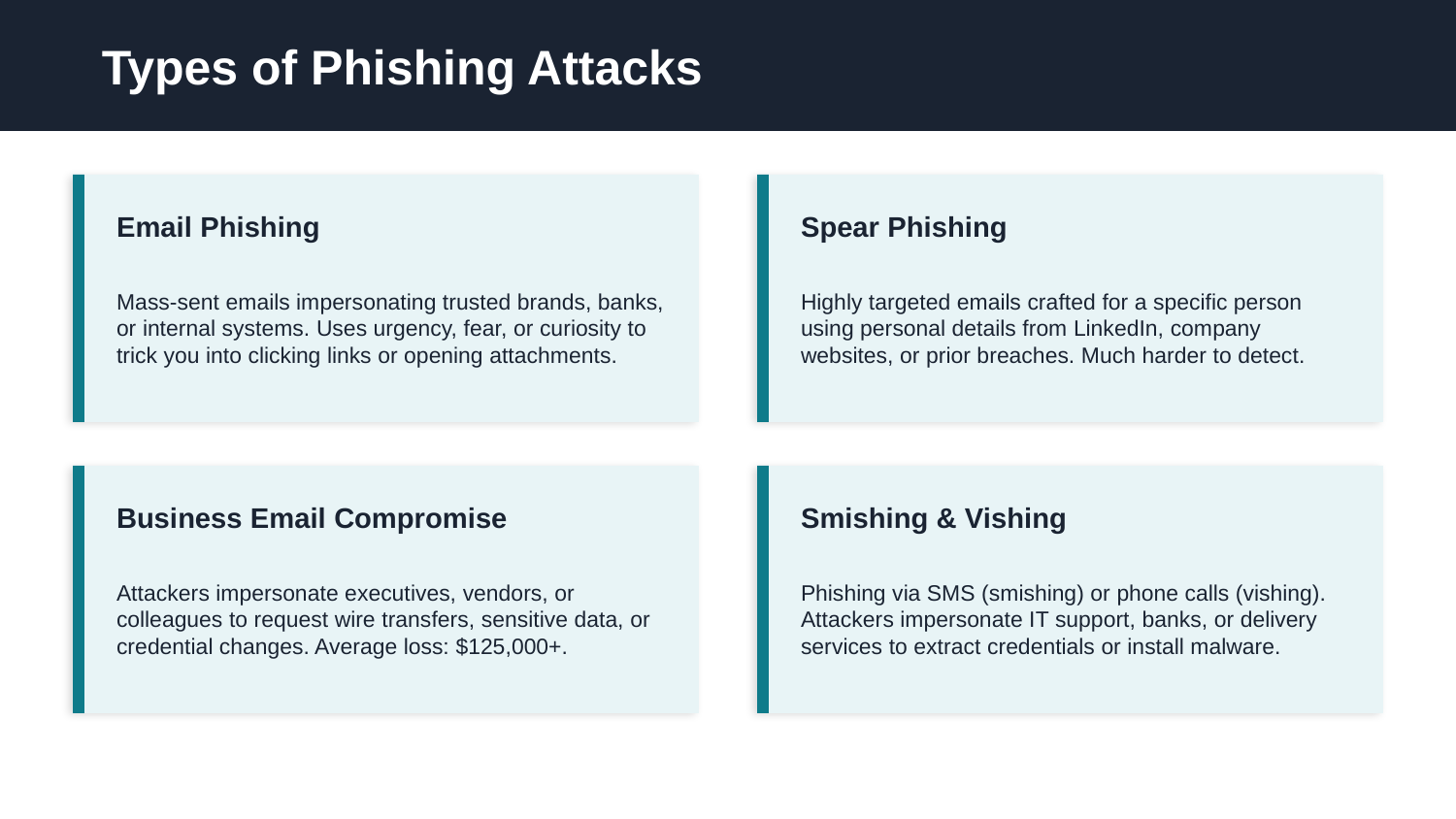

Types of Phishing Attacks

Email Phishing
Spear Phishing
Mass-sent emails impersonating trusted brands, banks, or internal systems. Uses urgency, fear, or curiosity to trick you into clicking links or opening attachments.
Highly targeted emails crafted for a specific person using personal details from LinkedIn, company websites, or prior breaches. Much harder to detect.

Business Email Compromise
Smishing & Vishing
Attackers impersonate executives, vendors, or colleagues to request wire transfers, sensitive data, or credential changes. Average loss: $125,000+.
Phishing via SMS (smishing) or phone calls (vishing). Attackers impersonate IT support, banks, or delivery services to extract credentials or install malware.